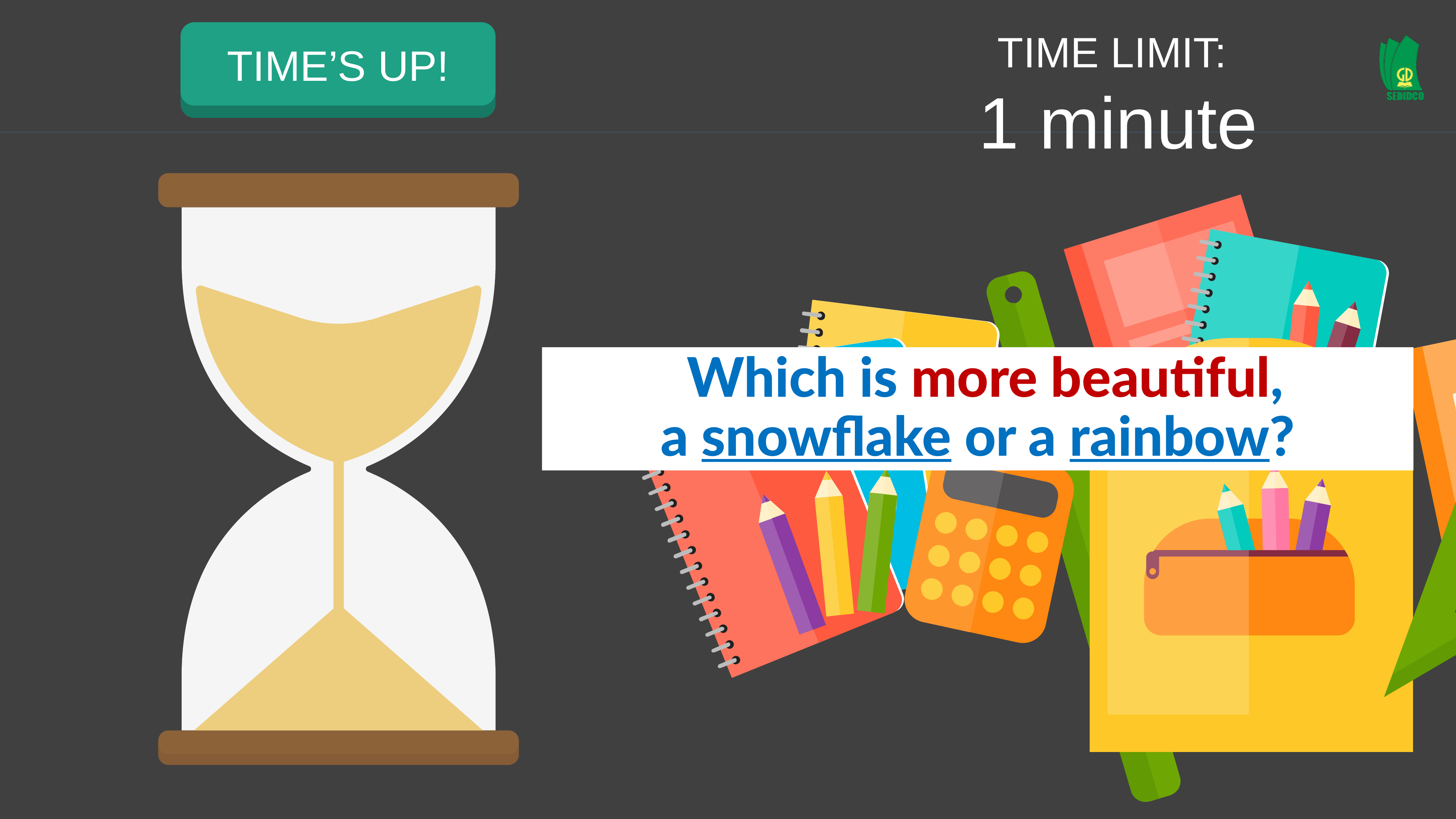

START TIMER

TIME’S UP!

TIME LIMIT:
1 minute

	Which is more beautiful,
a snowflake or a rainbow?